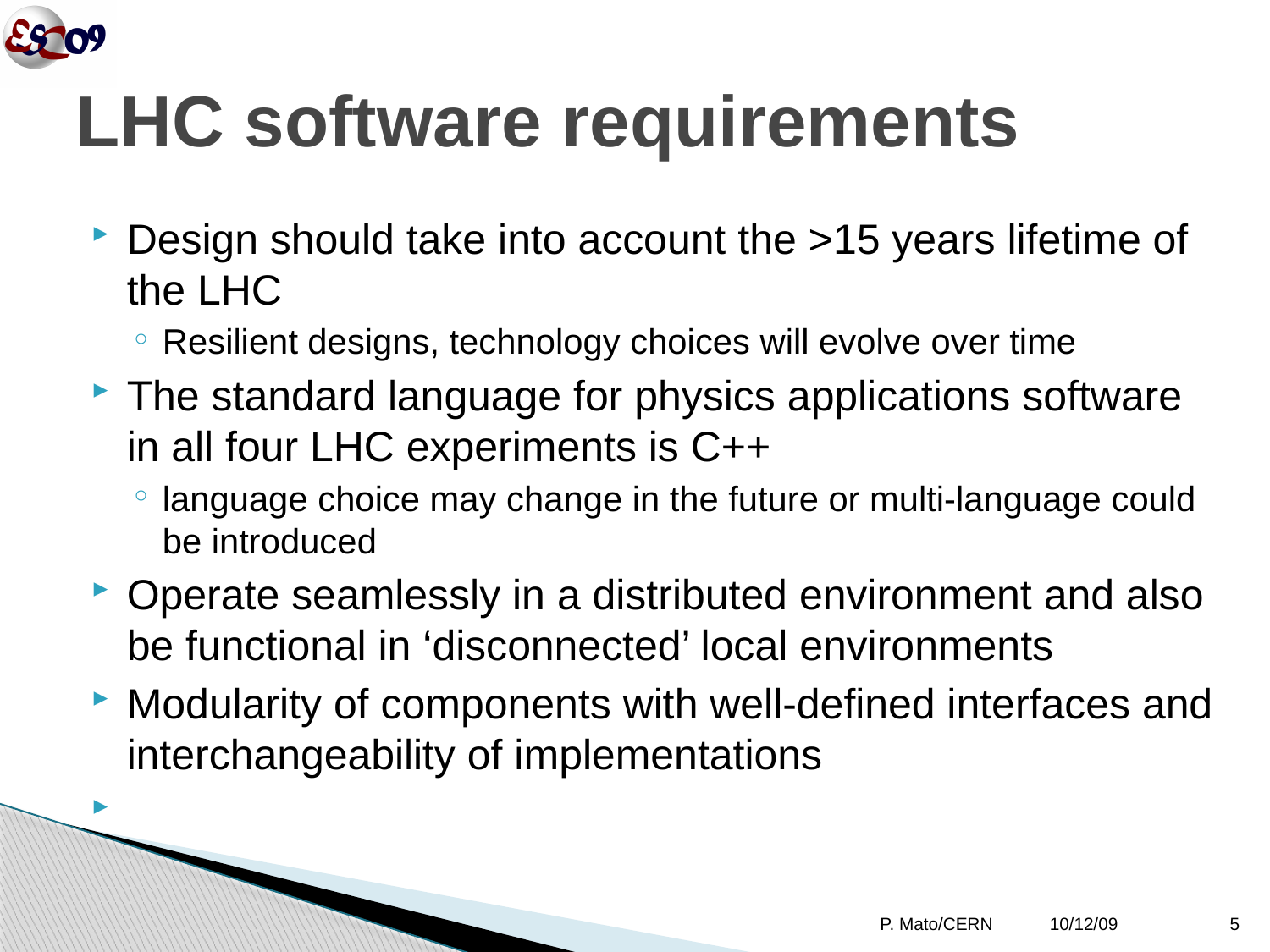

# LHC software requirements
Design should take into account the >15 years lifetime of the LHC
Resilient designs, technology choices will evolve over time
The standard language for physics applications software in all four LHC experiments is C++
language choice may change in the future or multi-language could be introduced
Operate seamlessly in a distributed environment and also be functional in ‘disconnected’ local environments
Modularity of components with well-defined interfaces and interchangeability of implementations

P. Mato/CERN
10/12/09
5